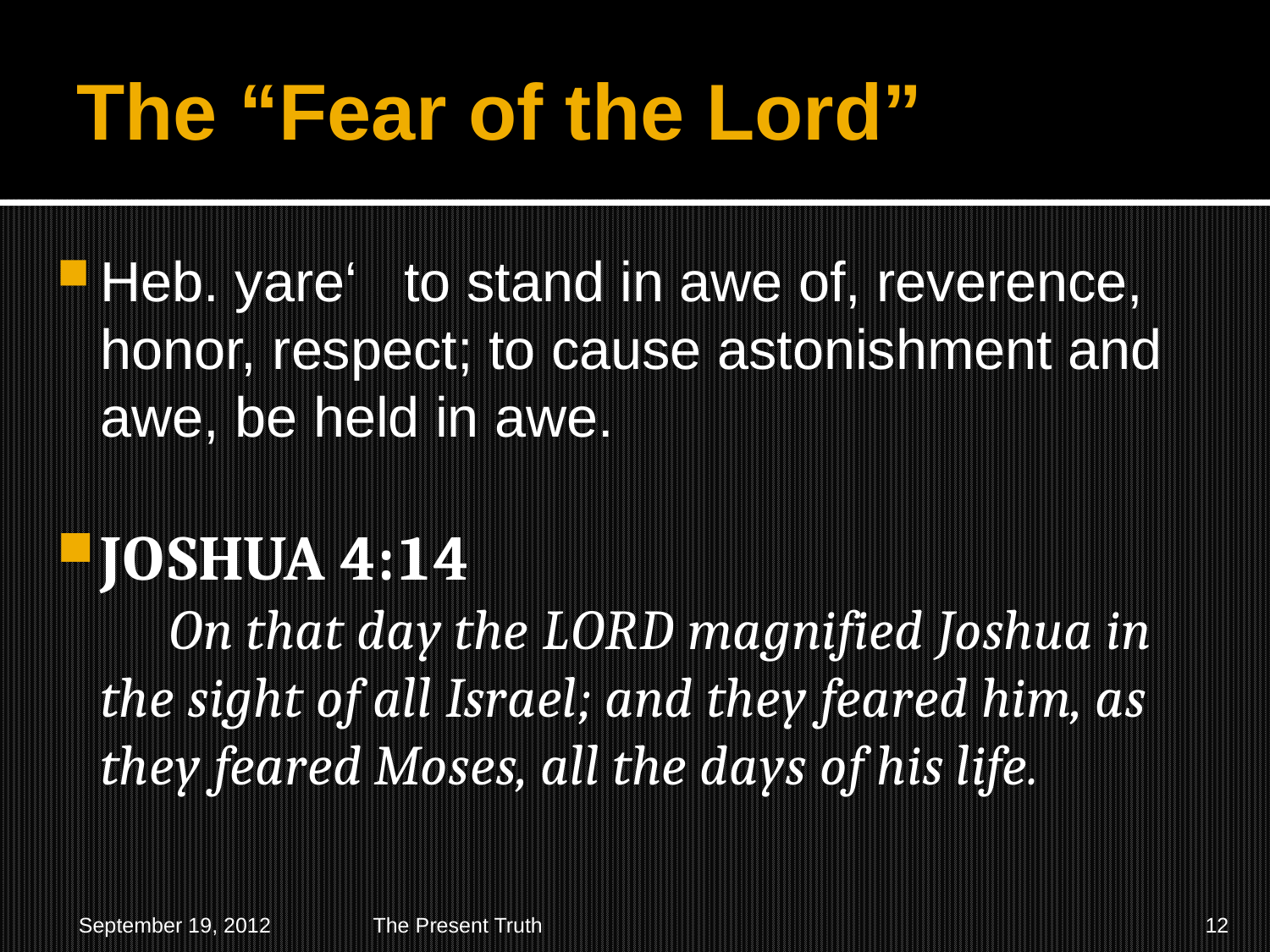

# The “Fear of the Lord”
Heb. yare‘   to stand in awe of, reverence, honor, respect; to cause astonishment and awe, be held in awe.

JOSHUA 4:14
         On that day the LORD magnified Joshua in the sight of all Israel; and they feared him, as they feared Moses, all the days of his life.

September 19, 2012
The Present Truth
12